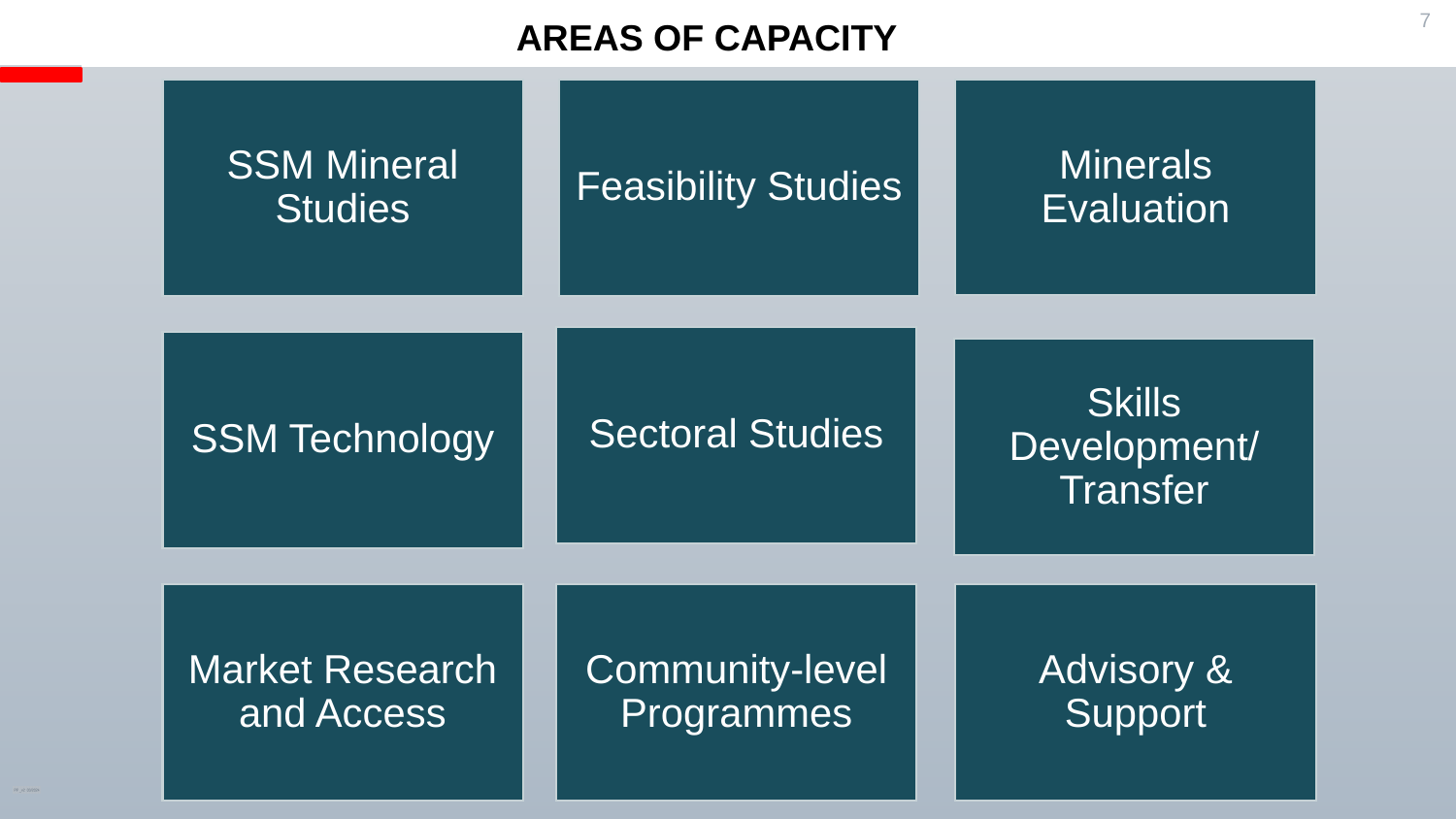

# AREAS OF CAPACITY
7
SSM Mineral Studies
Feasibility Studies
Minerals Evaluation
SSM Technology
Sectoral Studies
Skills Development/ Transfer
Market Research and Access
Community-level Programmes
Advisory & Support